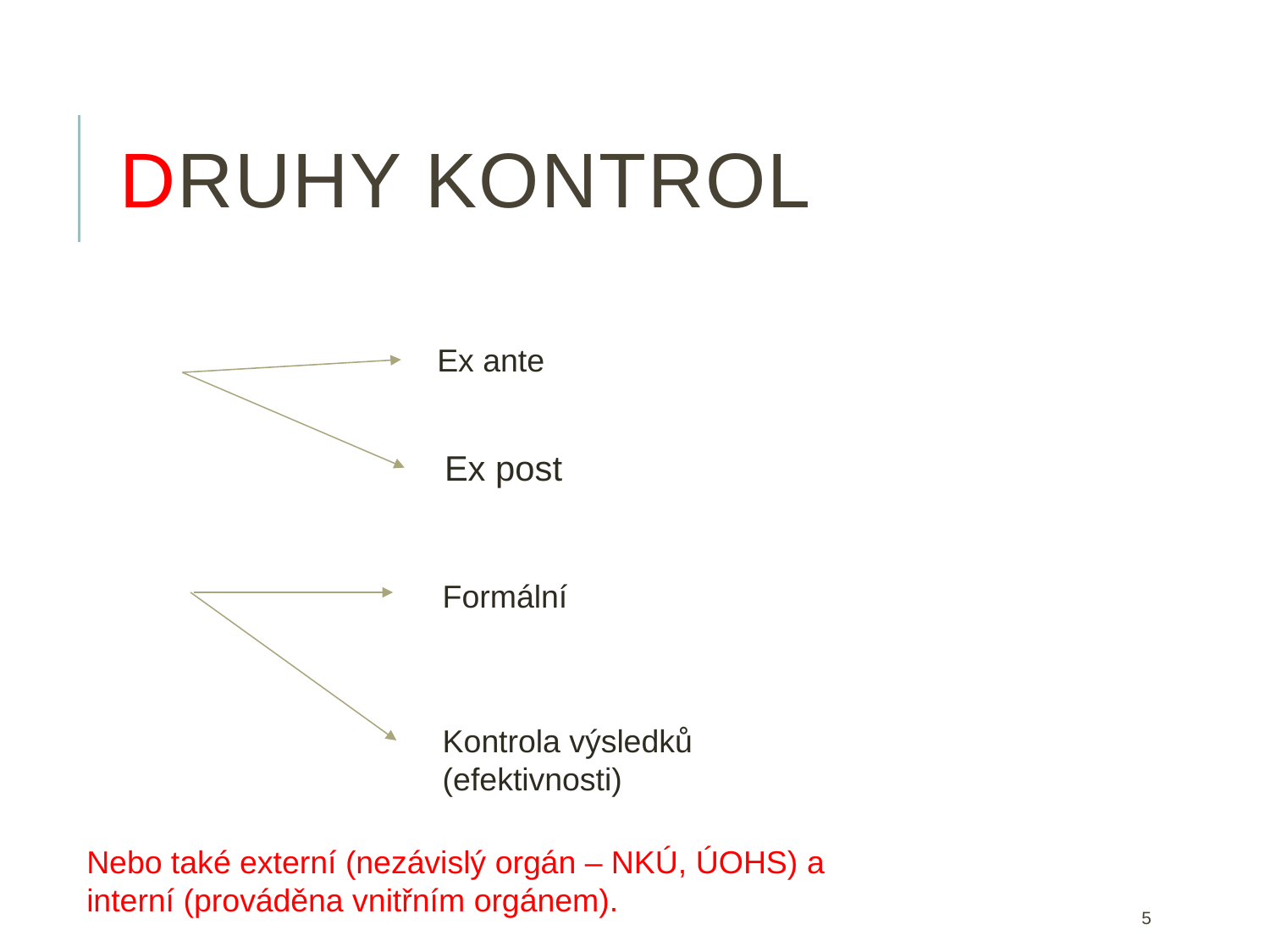

# Druhy kontrol
    Ex ante
   Ex post
Formální
Kontrola výsledků (efektivnosti)
Nebo také externí (nezávislý orgán – NKÚ, ÚOHS) a  interní (prováděna vnitřním orgánem).
5